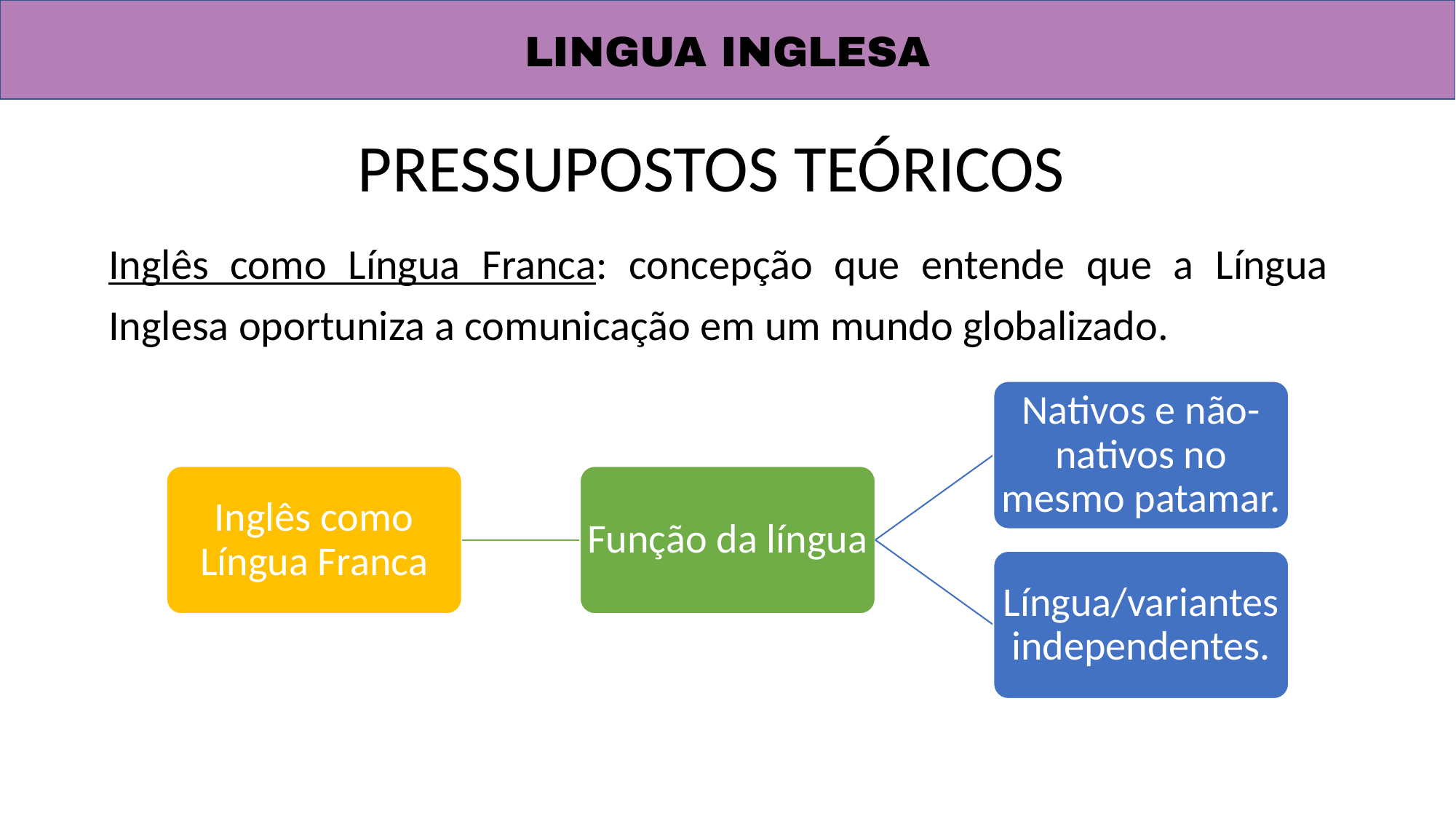

LINGUA INGLESA
# PRESSUPOSTOS TEÓRICOS
Inglês como Língua Franca: concepção que entende que a Língua Inglesa oportuniza a comunicação em um mundo globalizado.

Nativos e não-nativos no mesmo patamar.

Inglês como Língua Franca
Função da língua

Língua/variantes independentes.